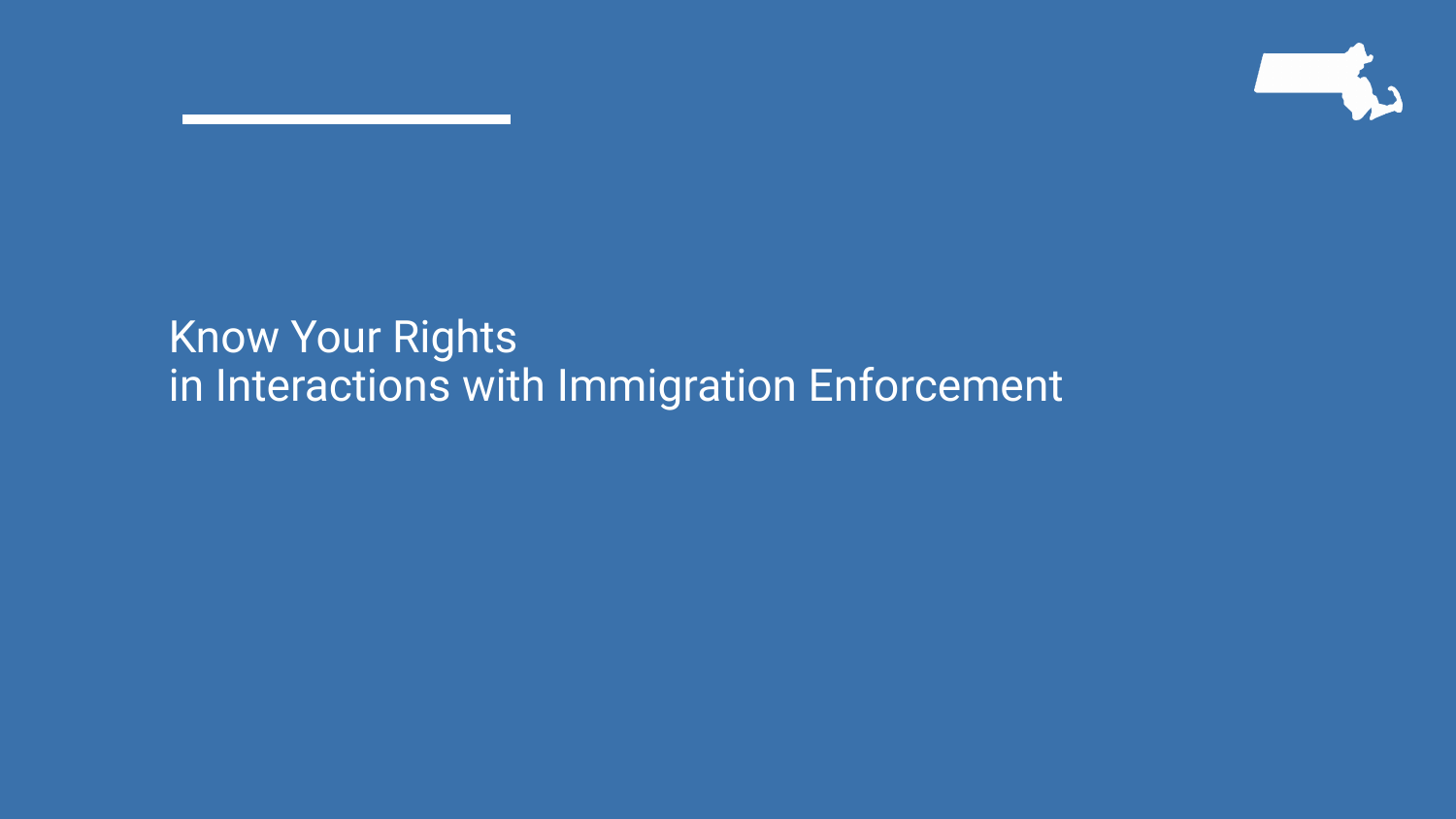

# Know Your Rights
in Interactions with Immigration Enforcement